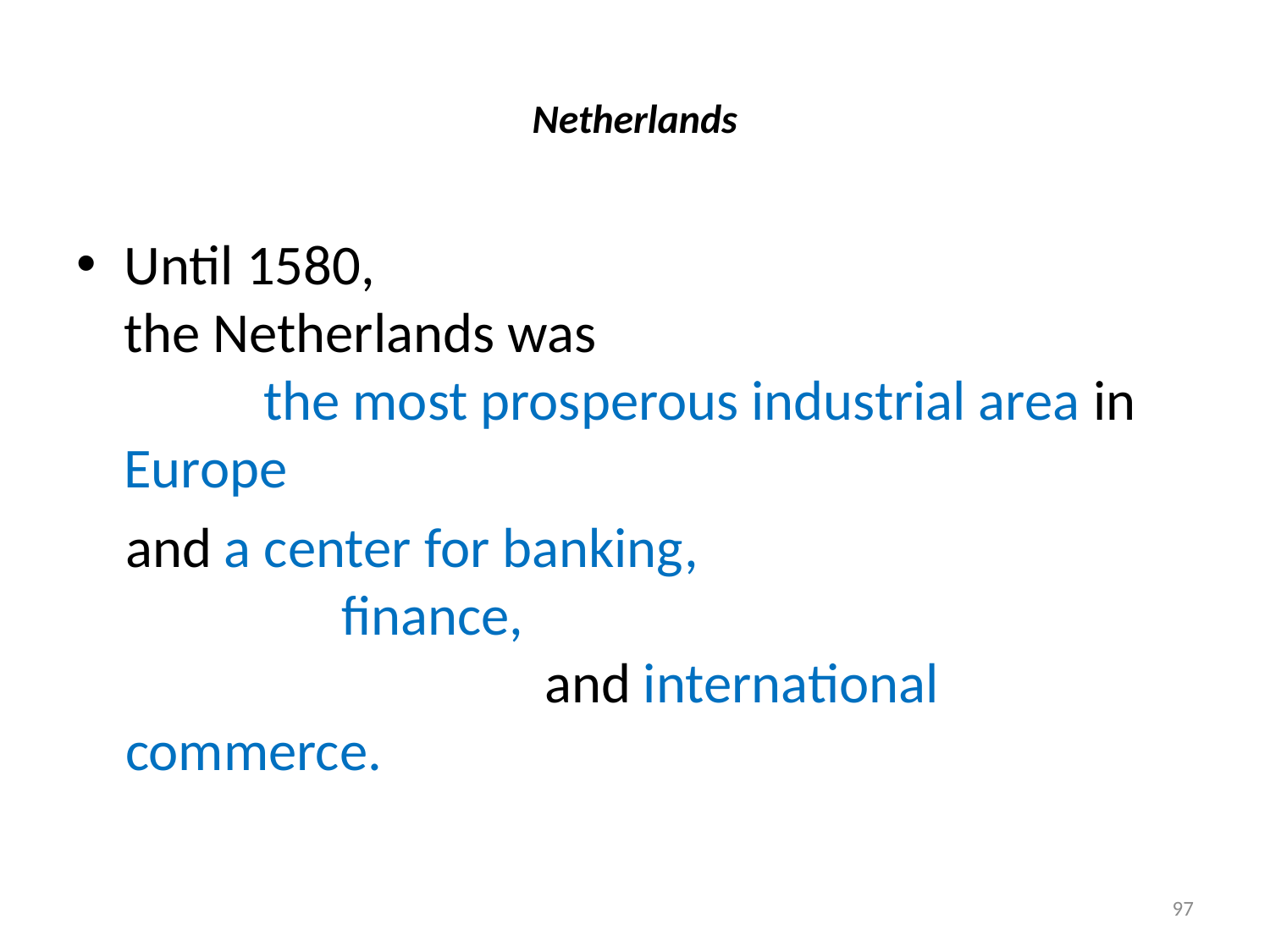

# Netherlands
Until 1580,                                                             the Netherlands was                                                           the most prosperous industrial area in Europe
and a center for banking,                                                        finance,                                                                                      and international commerce.

97